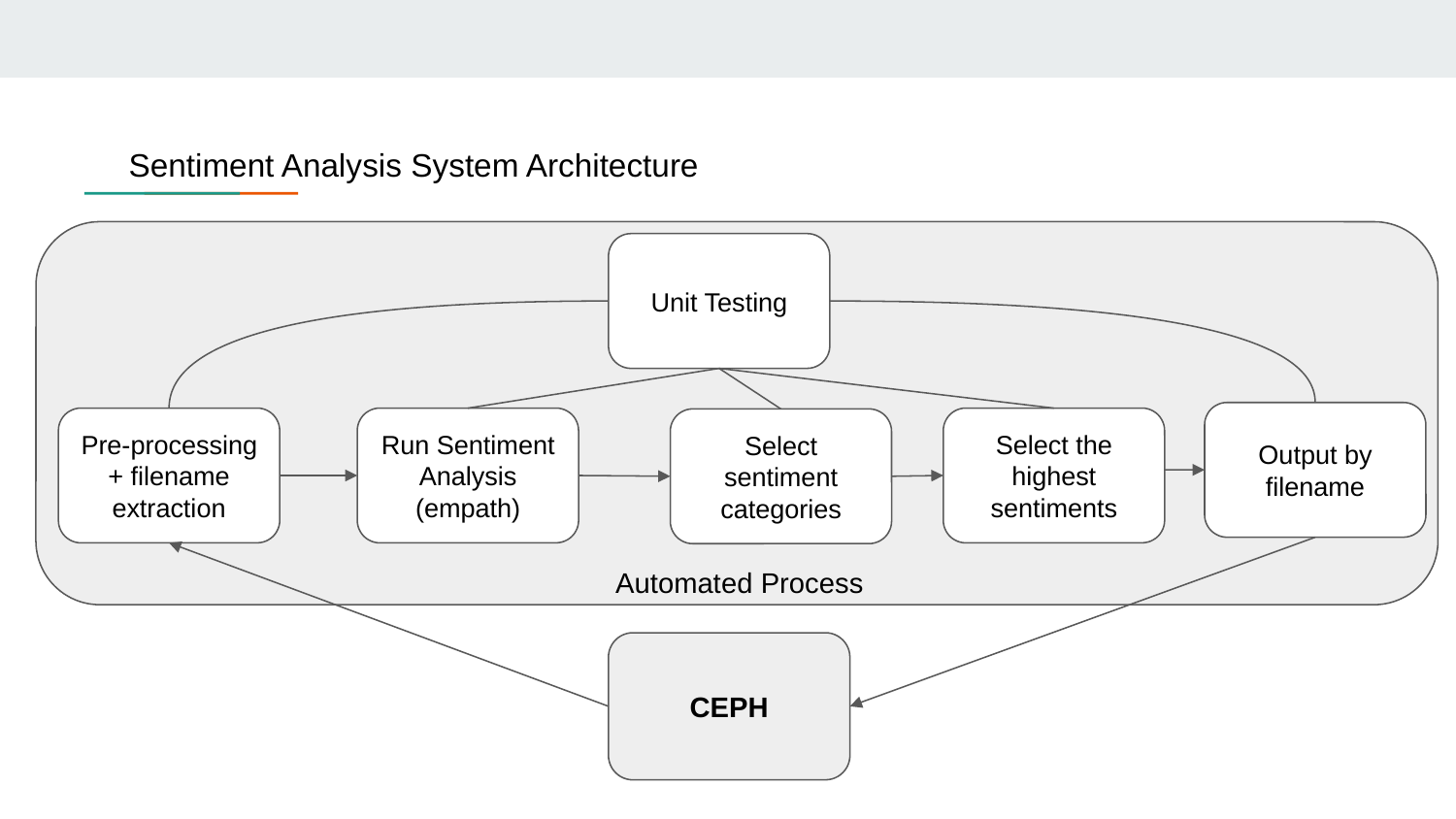

Sentiment Analysis System Architecture

Unit Testing
Output by filename
Pre-processing + filename extraction
Run Sentiment Analysis (empath)
Select the highest sentiments
Select sentiment categories
Automated Process
CEPH